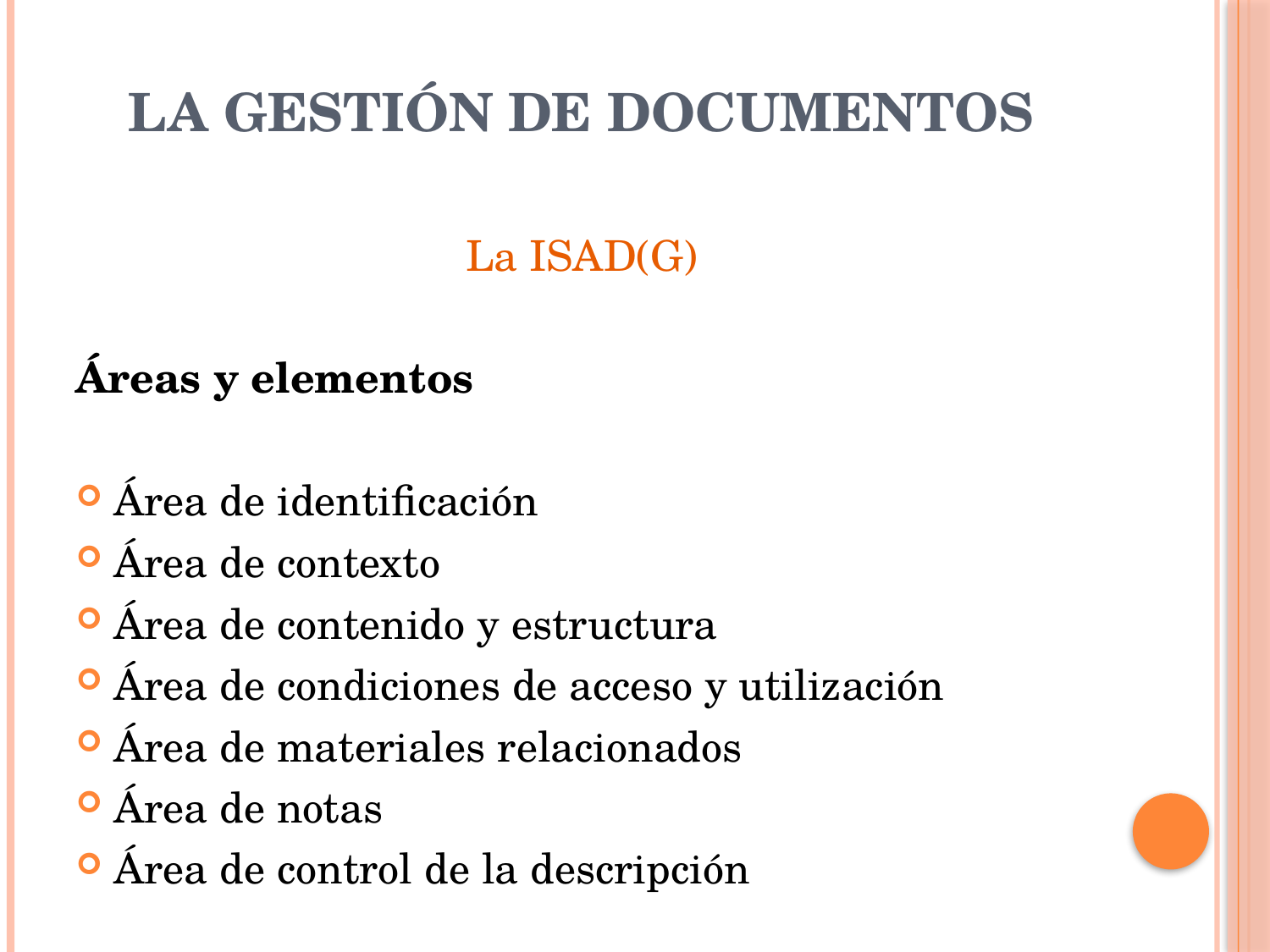

# La Gestión de Documentos
La ISAD(G)

Áreas y elementos

Área de identificación
Área de contexto
Área de contenido y estructura
Área de condiciones de acceso y utilización
Área de materiales relacionados
Área de notas
Área de control de la descripción